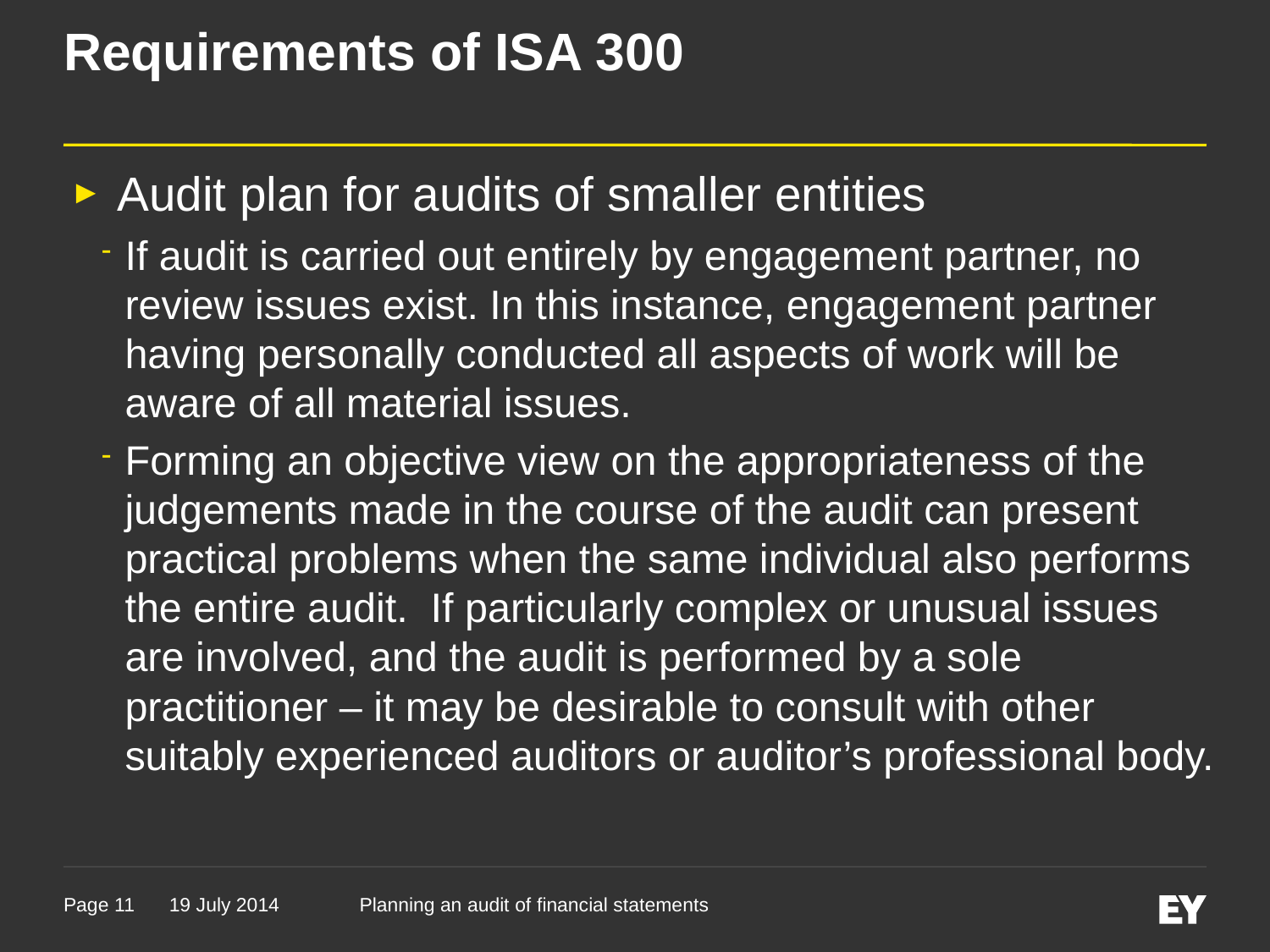

# Requirements of ISA 300
Audit plan for audits of smaller entities
If audit is carried out entirely by engagement partner, no review issues exist. In this instance, engagement partner having personally conducted all aspects of work will be aware of all material issues.
Forming an objective view on the appropriateness of the judgements made in the course of the audit can present practical problems when the same individual also performs the entire audit.  If particularly complex or unusual issues are involved, and the audit is performed by a sole practitioner – it may be desirable to consult with other suitably experienced auditors or auditor’s professional body.

19 July 2014
Planning an audit of financial statements